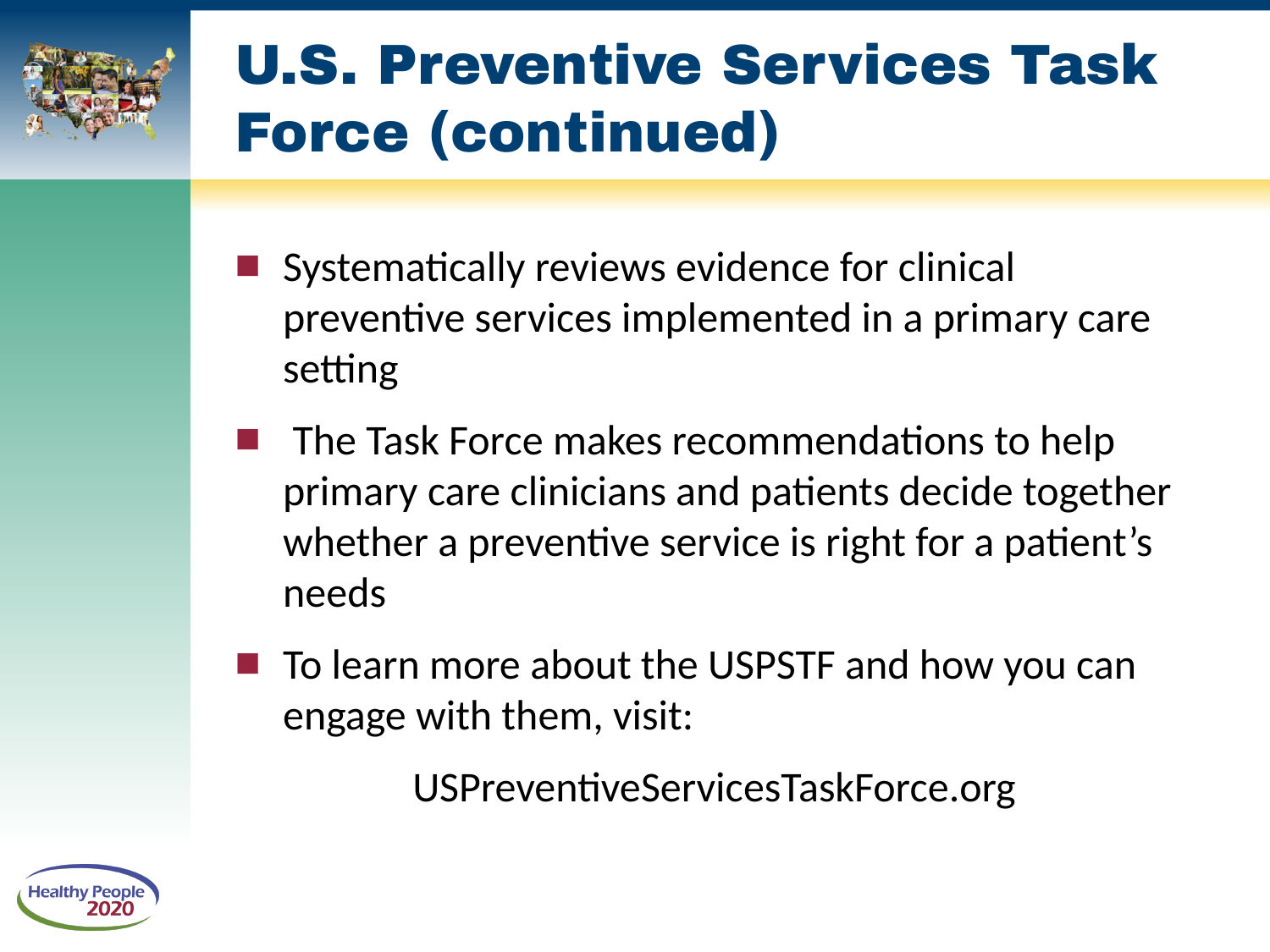

# U.S. Preventive Services Task Force (continued)
Systematically reviews evidence for clinical preventive services implemented in a primary care setting
 The Task Force makes recommendations to help primary care clinicians and patients decide together whether a preventive service is right for a patient’s needs
To learn more about the USPSTF and how you can engage with them, visit:
USPreventiveServicesTaskForce.org